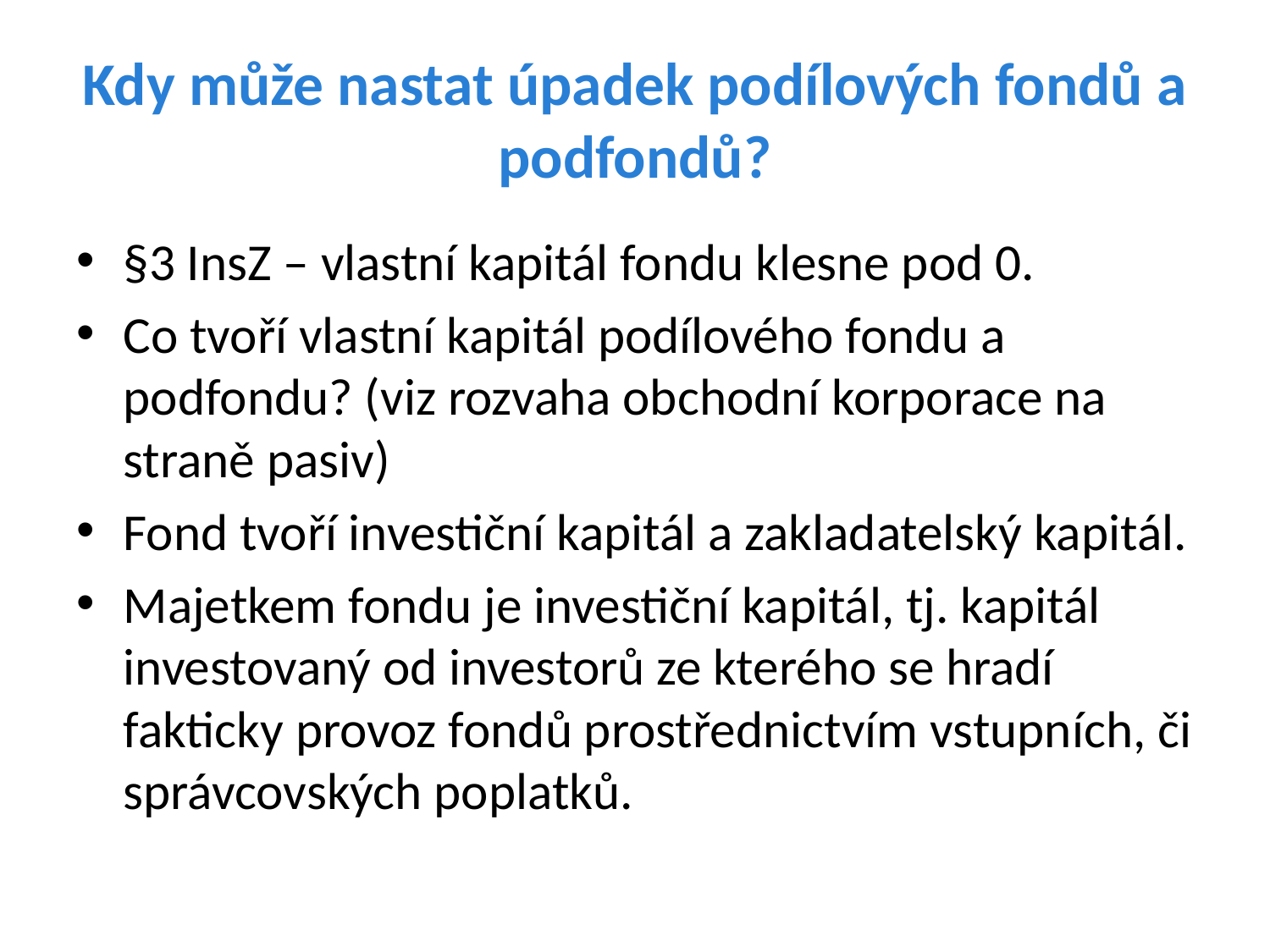

# Kdy může nastat úpadek podílových fondů a podfondů?
§3 InsZ – vlastní kapitál fondu klesne pod 0.
Co tvoří vlastní kapitál podílového fondu a podfondu? (viz rozvaha obchodní korporace na straně pasiv)
Fond tvoří investiční kapitál a zakladatelský kapitál.
Majetkem fondu je investiční kapitál, tj. kapitál investovaný od investorů ze kterého se hradí fakticky provoz fondů prostřednictvím vstupních, či správcovských poplatků.